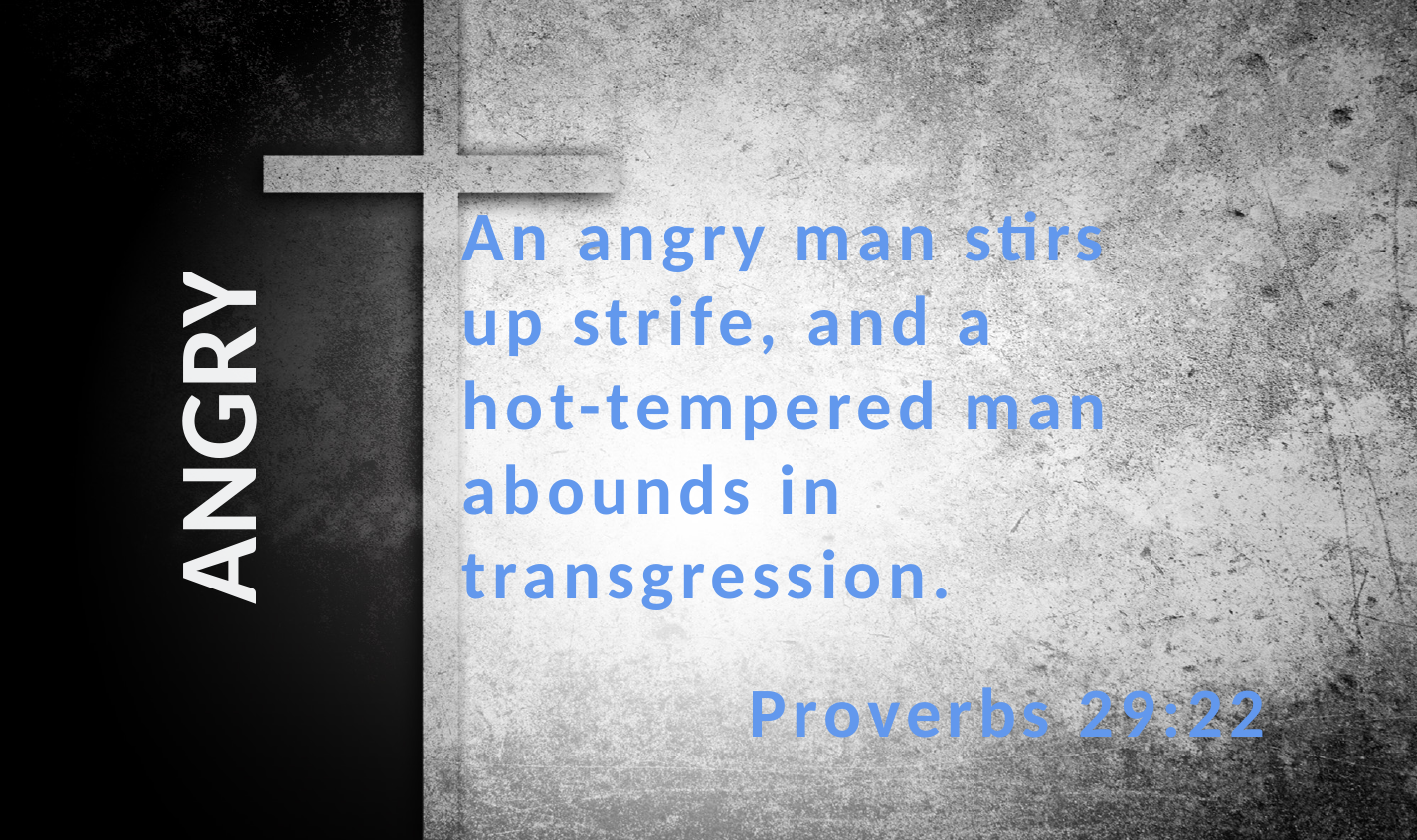

An angry man stirs
up strife, and a
hot-tempered man abounds in
transgression.

 Proverbs 29:22
ANGRY